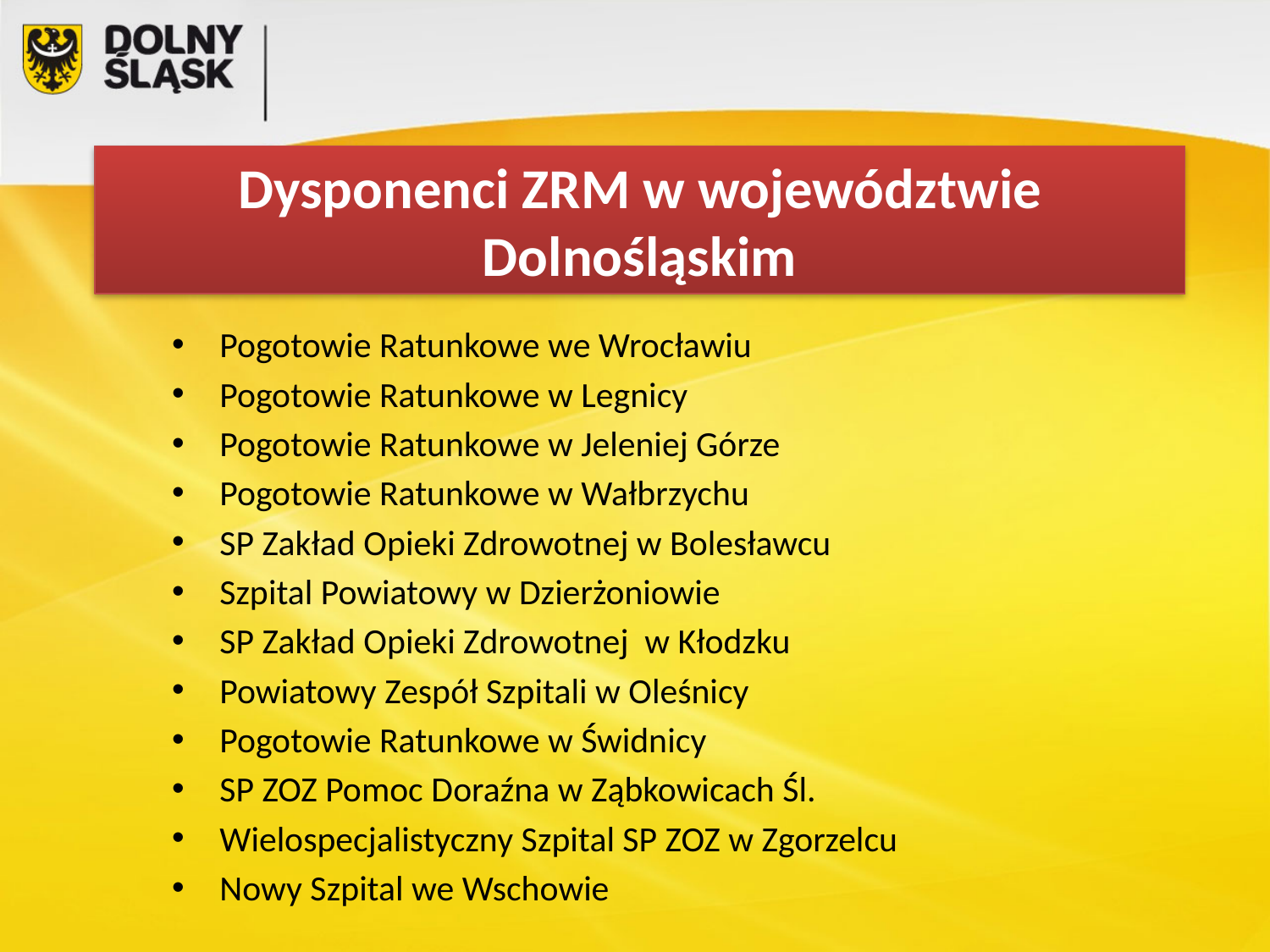

Dysponenci ZRM w województwie Dolnośląskim
Pogotowie Ratunkowe we Wrocławiu
Pogotowie Ratunkowe w Legnicy
Pogotowie Ratunkowe w Jeleniej Górze
Pogotowie Ratunkowe w Wałbrzychu
SP Zakład Opieki Zdrowotnej w Bolesławcu
Szpital Powiatowy w Dzierżoniowie
SP Zakład Opieki Zdrowotnej  w Kłodzku
Powiatowy Zespół Szpitali w Oleśnicy
Pogotowie Ratunkowe w Świdnicy
SP ZOZ Pomoc Doraźna w Ząbkowicach Śl.
Wielospecjalistyczny Szpital SP ZOZ w Zgorzelcu
Nowy Szpital we Wschowie